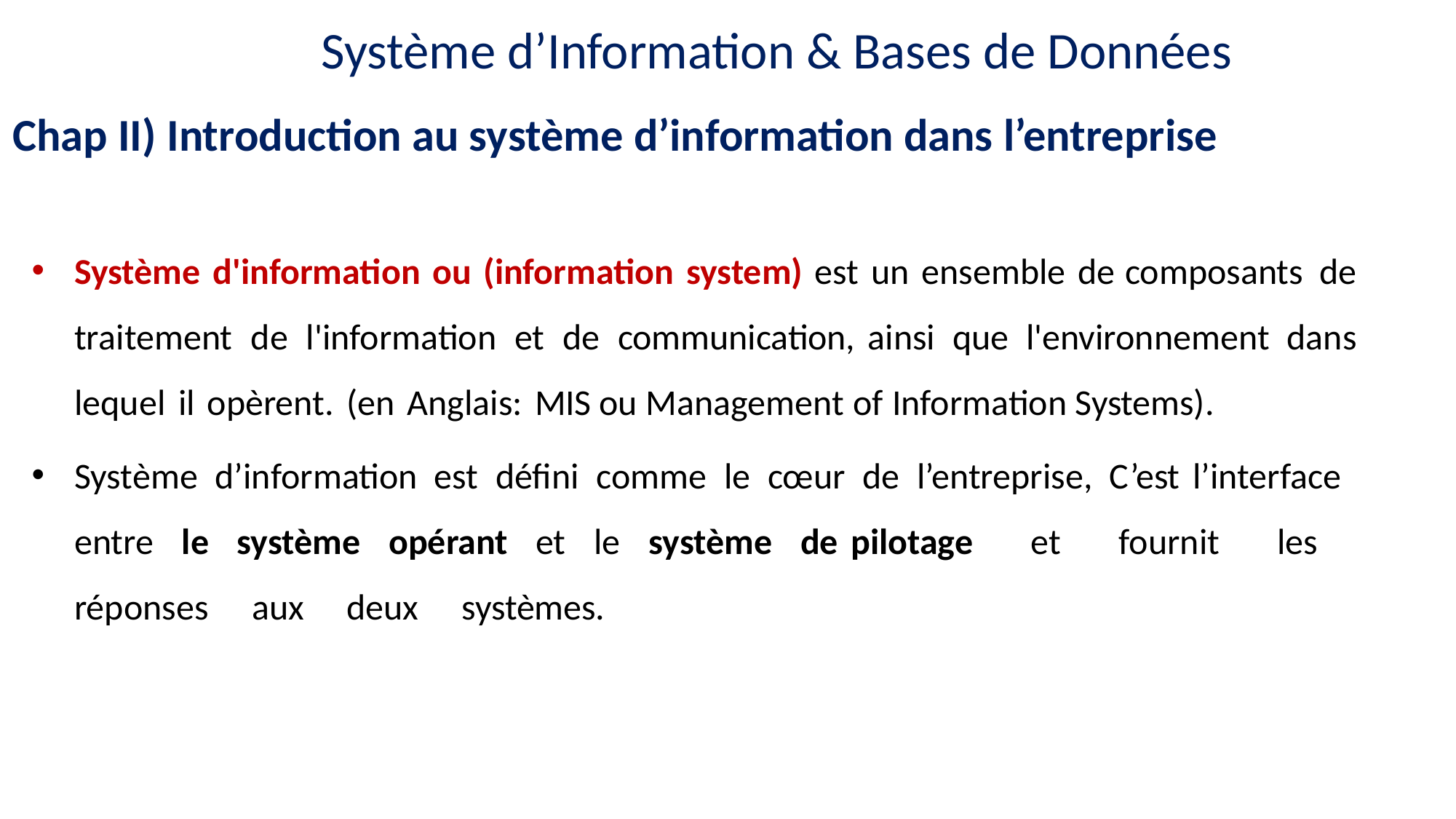

Système d’Information & Bases de Données
Chap II) Introduction au système d’information dans l’entreprise
Système d'information ou (information system) est un ensemble de composants de traitement de l'information et de communication, ainsi que l'environnement dans lequel il opèrent. (en Anglais: MIS ou Management of Information Systems).
Système d’information est défini comme le cœur de l’entreprise, C’est l’interface  entre  le  système  opérant  et  le  système  de pilotage   et   fournit   les   réponses   aux   deux   systèmes.